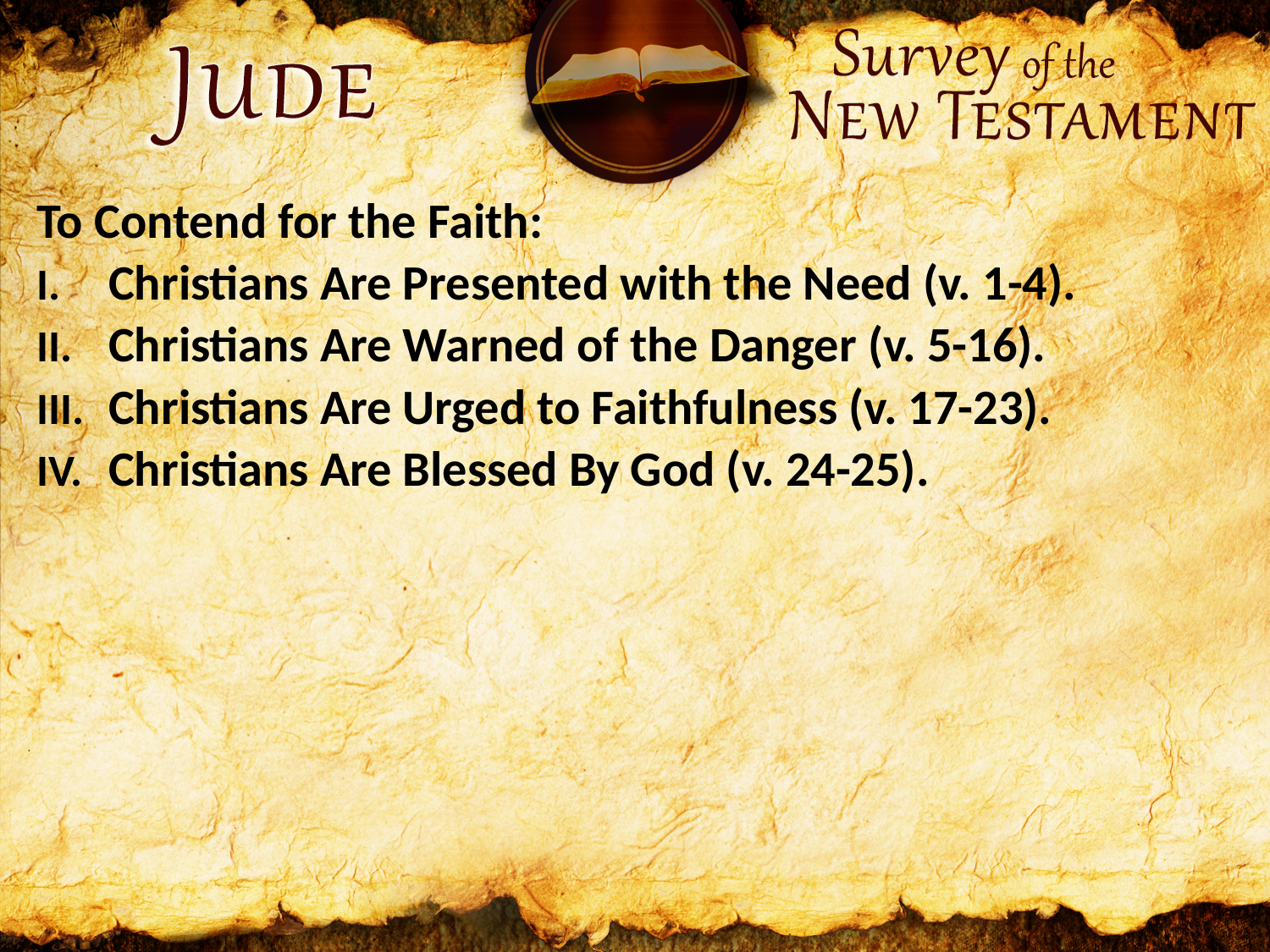

To Contend for the Faith:
Christians Are Presented with the Need (v. 1-4).
Christians Are Warned of the Danger (v. 5-16).
Christians Are Urged to Faithfulness (v. 17-23).
Christians Are Blessed By God (v. 24-25).